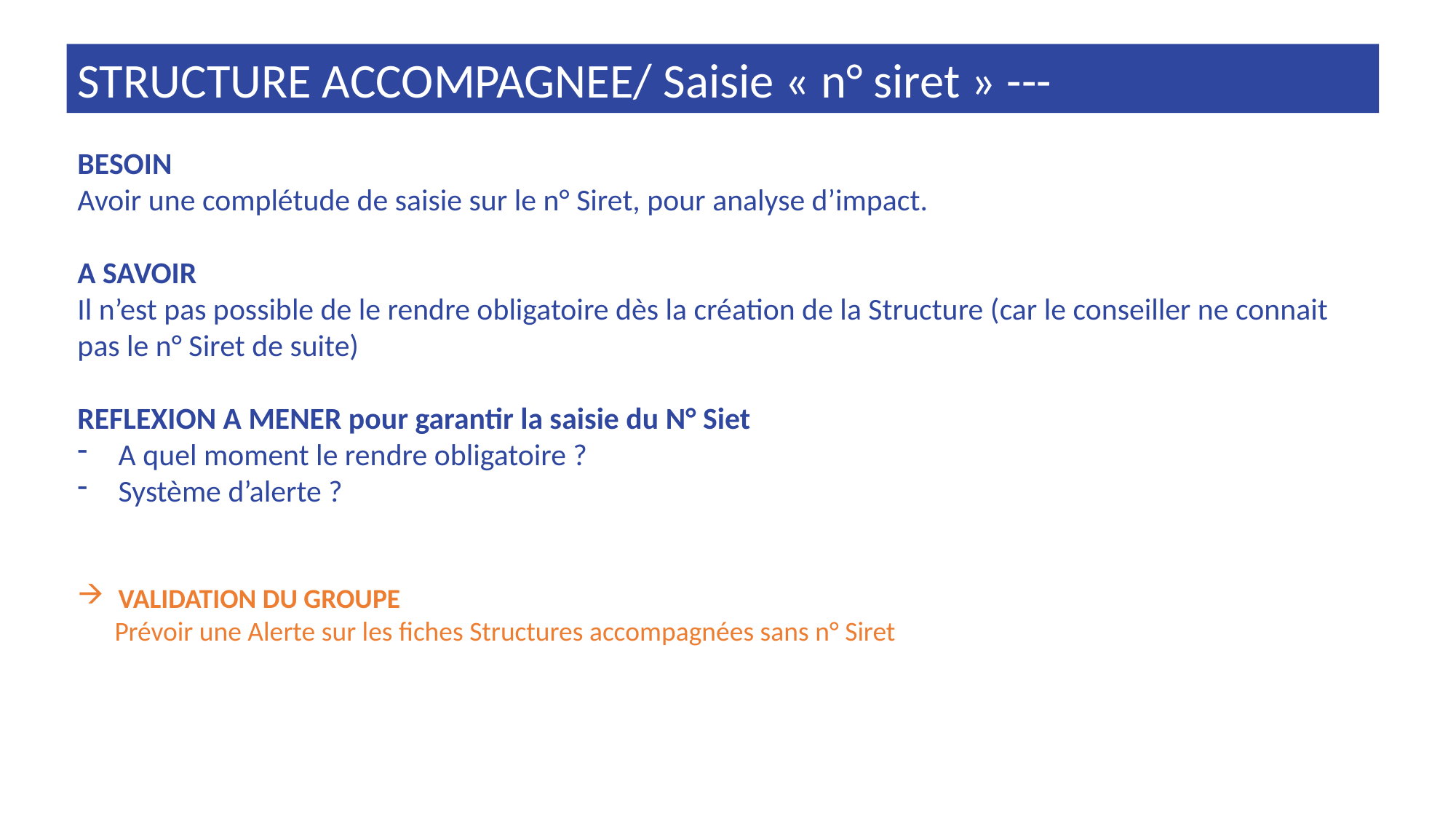

STRUCTURE ACCOMPAGNEE/ Saisie « n° siret » ---
BESOIN
Avoir une complétude de saisie sur le n° Siret, pour analyse d’impact.

A SAVOIR
Il n’est pas possible de le rendre obligatoire dès la création de la Structure (car le conseiller ne connait pas le n° Siret de suite)

REFLEXION A MENER pour garantir la saisie du N° Siet
A quel moment le rendre obligatoire ?
Système d’alerte ?

VALIDATION DU GROUPE
      Prévoir une Alerte sur les fiches Structures accompagnées sans n° Siret